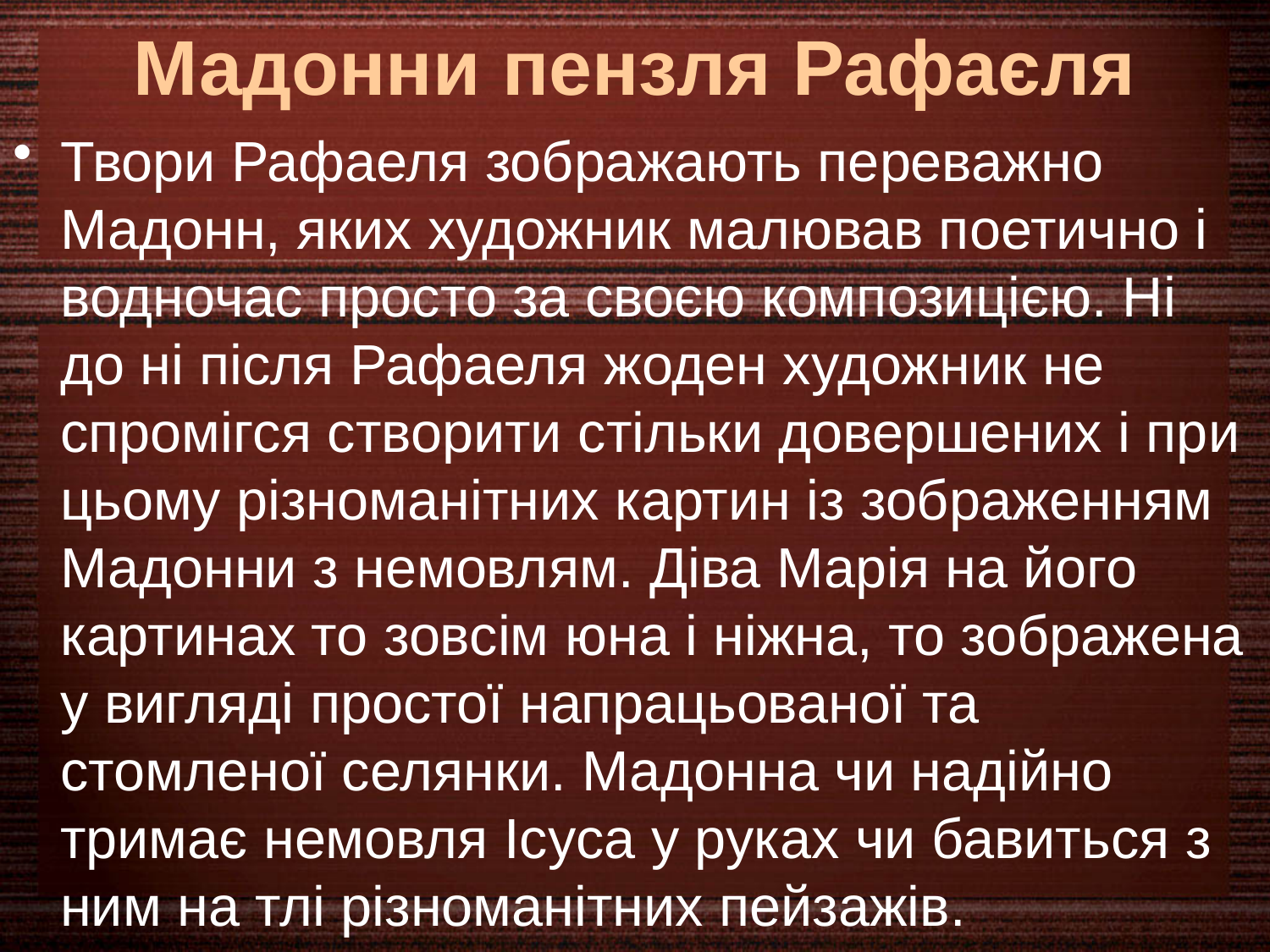

# Мадонни пензля Рафаєля
Твори Рафаеля зображають переважно Мадонн, яких художник малював поетично і водночас просто за своєю композицією. Ні до ні після Рафаеля жоден художник не спромігся створити стільки довершених і при цьому різноманітних картин із зображенням Мадонни з немовлям. Діва Марія на його картинах то зовсім юна і ніжна, то зображена у вигляді простої напрацьованої та стомленої селянки. Мадонна чи надійно тримає немовля Ісуса у руках чи бавиться з ним на тлі різноманітних пейзажів.